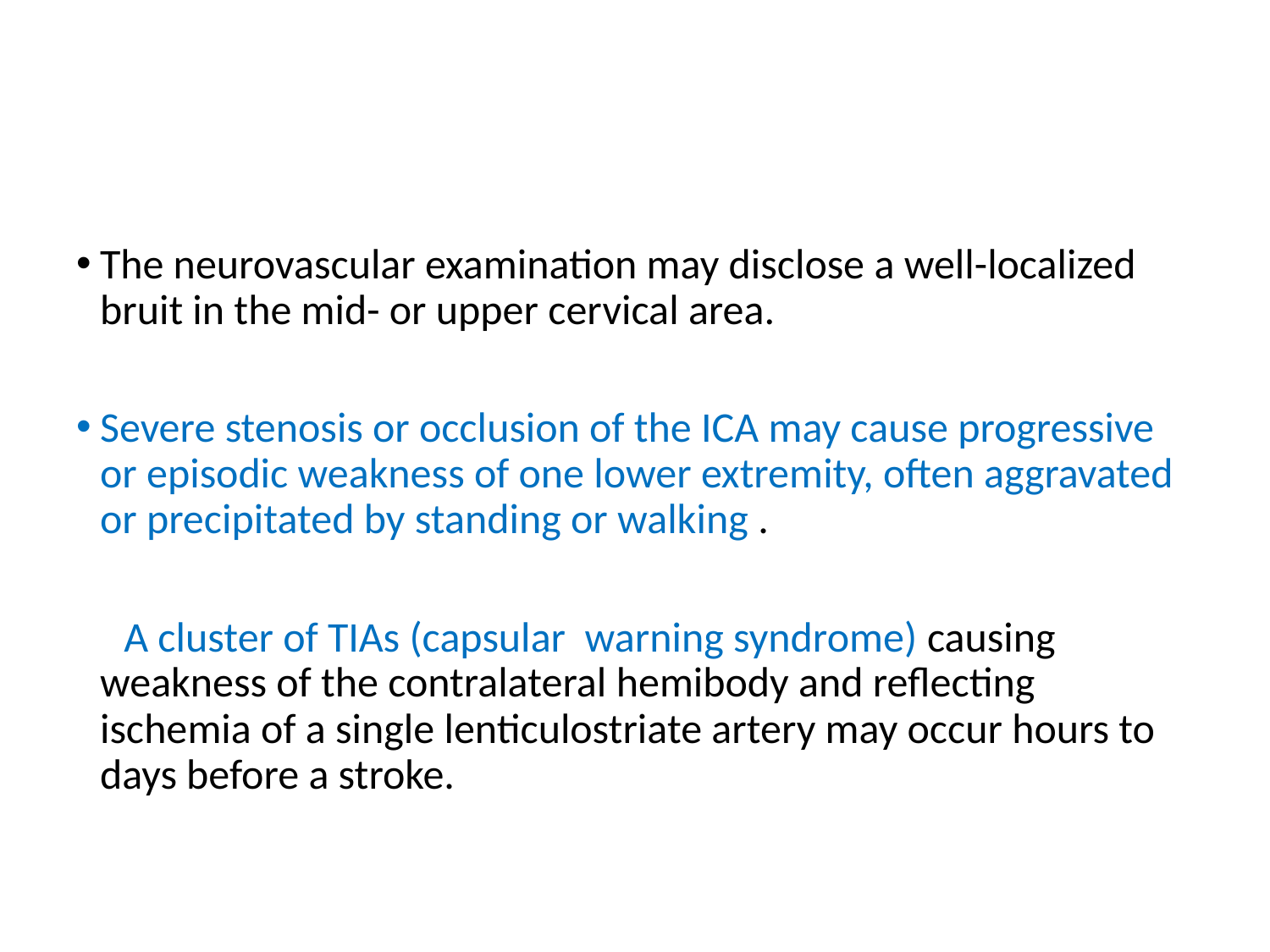

#
The neurovascular examination may disclose a well-localized bruit in the mid- or upper cervical area.

Severe stenosis or occlusion of the ICA may cause progressive or episodic weakness of one lower extremity, often aggravated or precipitated by standing or walking .

     A cluster of TIAs (capsular  warning syndrome) causing weakness of the contralateral hemibody and reflecting ischemia of a single lenticulostriate artery may occur hours to days before a stroke.